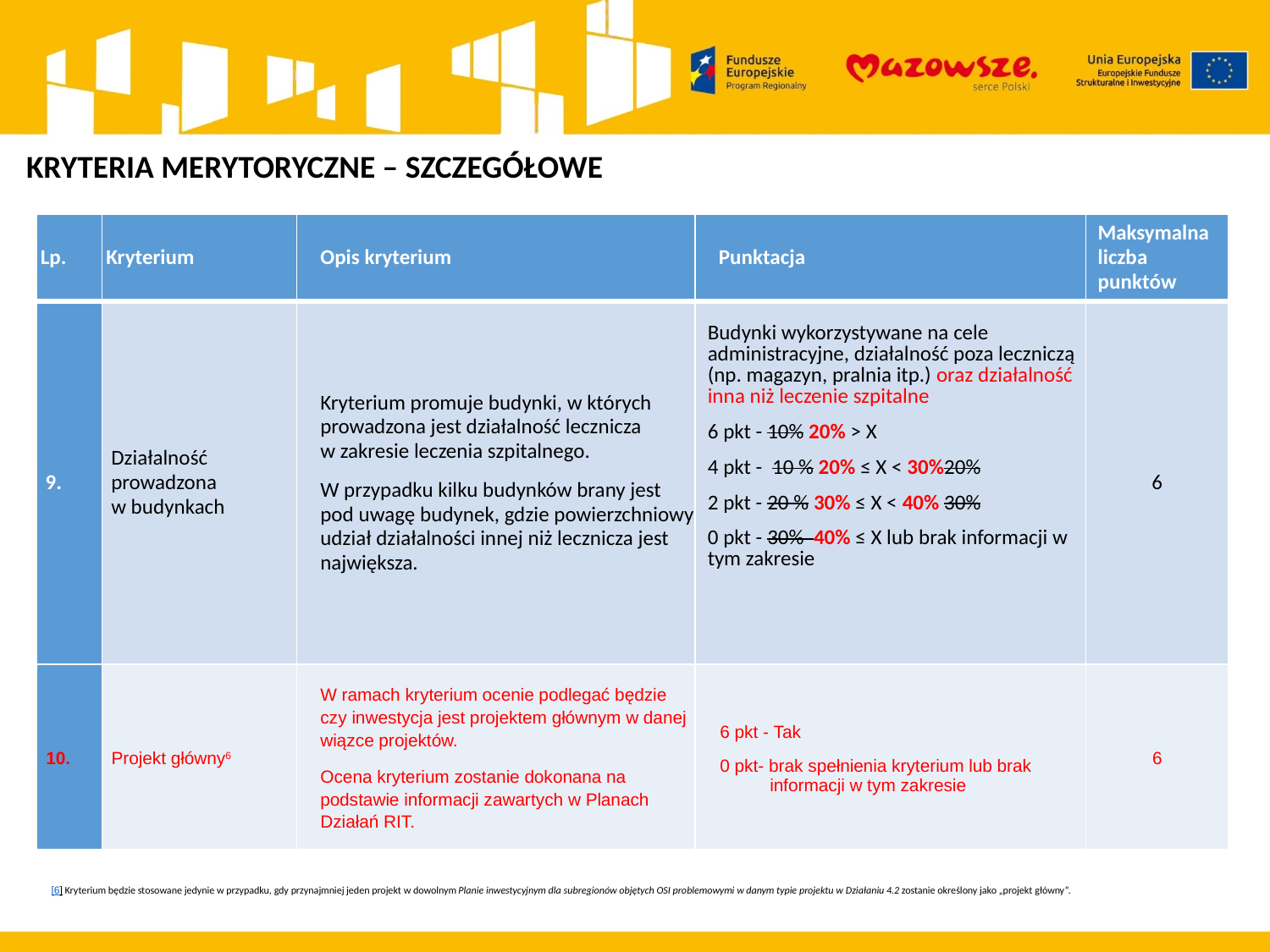

KRYTERIA MERYTORYCZNE – SZCZEGÓŁOWE
| Lp. | Kryterium | Opis kryterium | Punktacja | Maksymalna liczba punktów |
| --- | --- | --- | --- | --- |
| 9. | Działalność prowadzona w budynkach | Kryterium promuje budynki, w których prowadzona jest działalność lecznicza w zakresie leczenia szpitalnego. W przypadku kilku budynków brany jest pod uwagę budynek, gdzie powierzchniowy udział działalności innej niż lecznicza jest największa. | Budynki wykorzystywane na cele administracyjne, działalność poza leczniczą (np. magazyn, pralnia itp.) oraz działalność inna niż leczenie szpitalne 6 pkt - 10% 20% > X 4 pkt - 10 % 20% ≤ X < 30%20% 2 pkt - 20 % 30% ≤ X < 40% 30% 0 pkt - 30% 40% ≤ X lub brak informacji w tym zakresie | 6 |
| 10. | Projekt główny6 | W ramach kryterium ocenie podlegać będzie czy inwestycja jest projektem głównym w danej wiązce projektów. Ocena kryterium zostanie dokonana na podstawie informacji zawartych w Planach Działań RIT. | 6 pkt - Tak 0 pkt- brak spełnienia kryterium lub brak informacji w tym zakresie | 6 |
 [6] Kryterium będzie stosowane jedynie w przypadku, gdy przynajmniej jeden projekt w dowolnym Planie inwestycyjnym dla subregionów objętych OSI problemowymi w danym typie projektu w Działaniu 4.2 zostanie określony jako „projekt główny”.